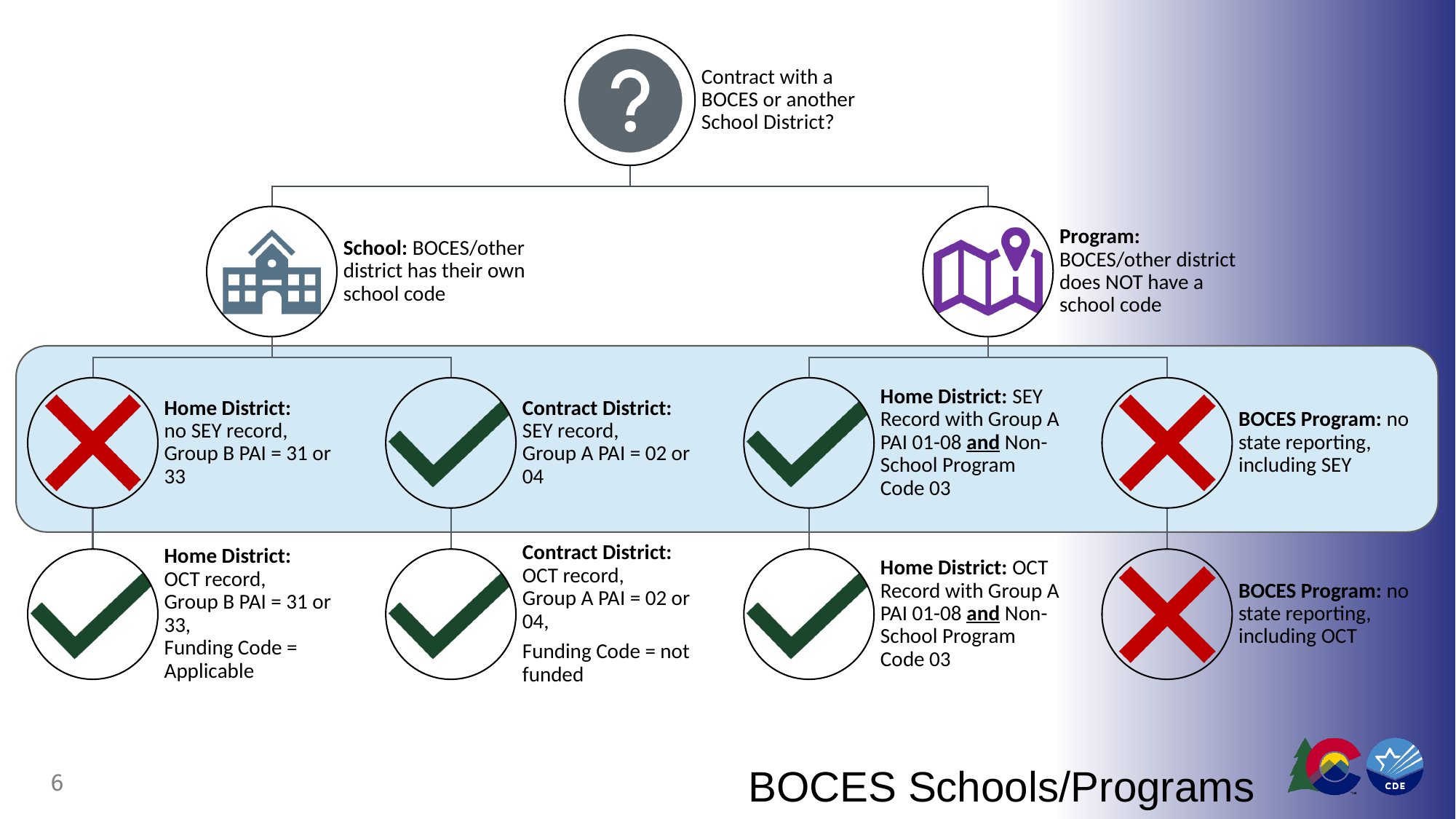

Contract with a BOCES or another School District?

School: BOCES/other district has their own school code
Program: BOCES/other district does NOT have a school code

Home District:
no SEY record,
Group B PAI = 31 or 33
Contract District: SEY record,
Group A PAI = 02 or 04
Home District: SEY Record with Group A PAI 01-08 and Non-School Program Code 03
BOCES Program: no state reporting, including SEY

Home District:
OCT record,
Group B PAI = 31 or 33,
Funding Code = Applicable
Contract District: OCT record,
Group A PAI = 02 or 04,
Funding Code = not funded
Home District: OCT Record with Group A PAI 01-08 and Non-School Program Code 03
BOCES Program: no state reporting, including OCT

# BOCES Schools/Programs
6